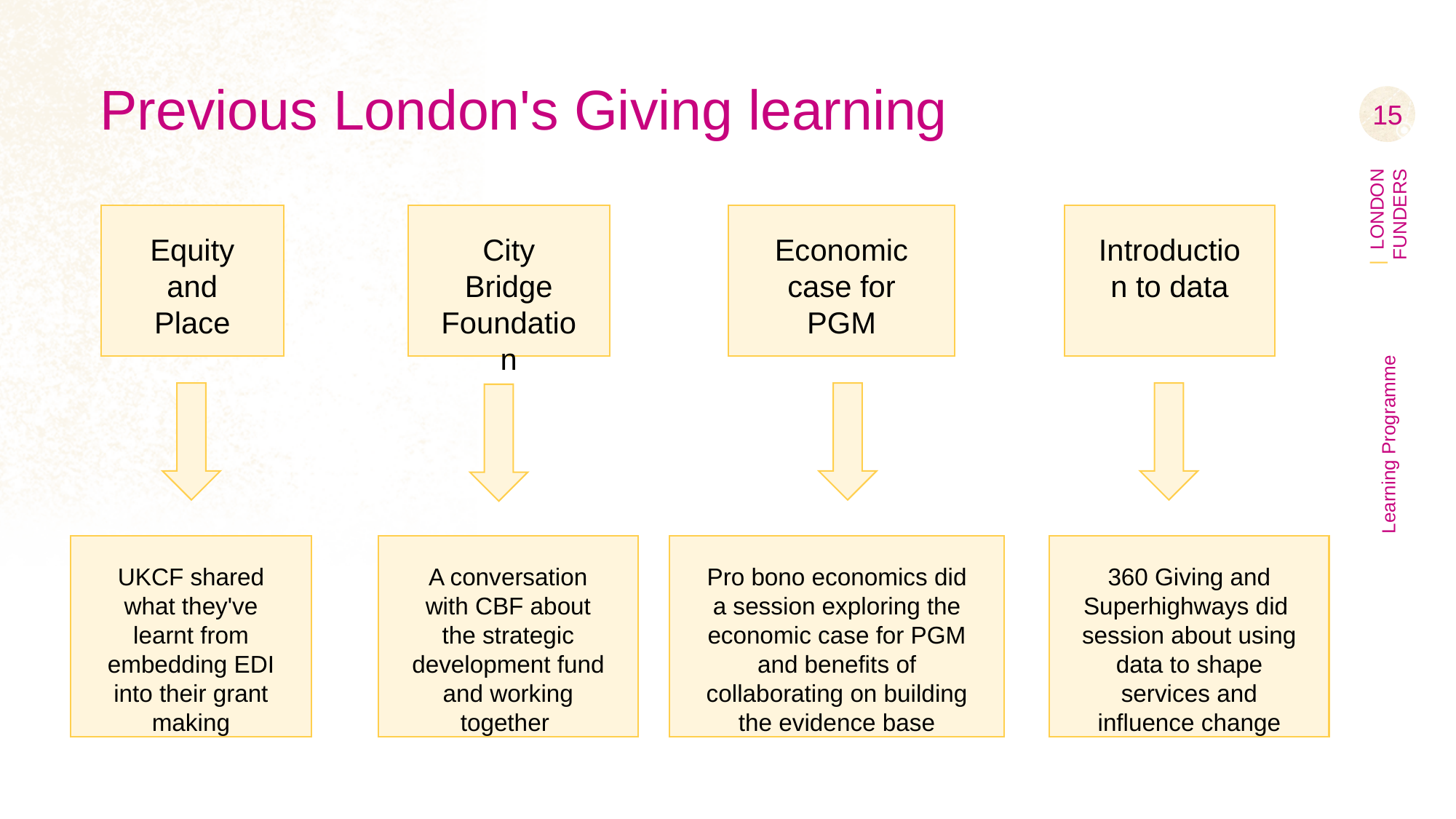

# Previous London's Giving learning
15
Introduction to data
Equity and Place
City Bridge Foundation
Economic case for PGM

Learning Programme
Pro bono economics did a session exploring the economic case for PGM and benefits of collaborating on building the evidence base
360 Giving and Superhighways did  session about using data to shape services and influence change
UKCF shared what they've learnt from embedding EDI into their grant making
A conversation with CBF about the strategic development fund and working together